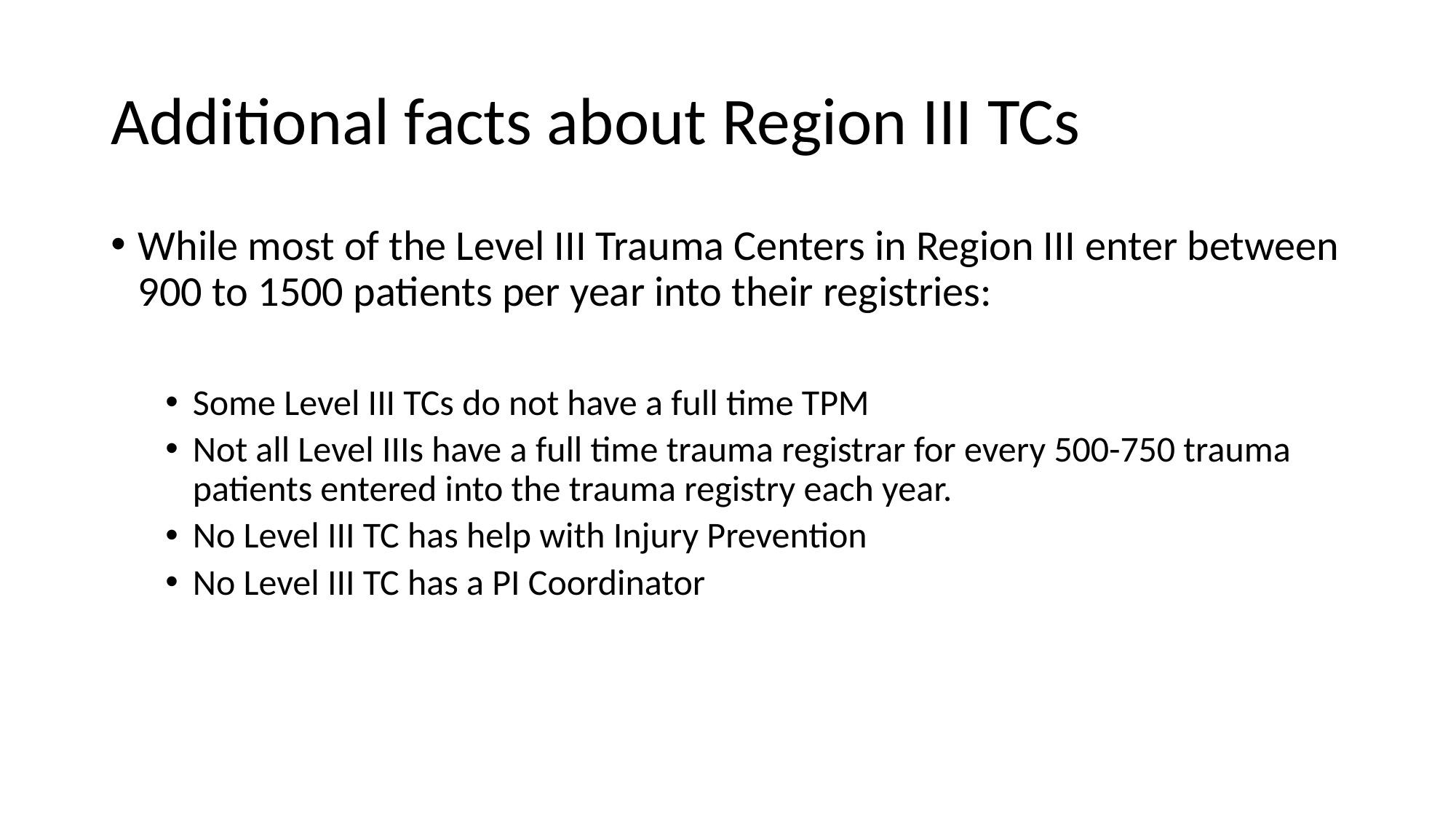

# Additional facts about Region III TCs
While most of the Level III Trauma Centers in Region III enter between 900 to 1500 patients per year into their registries:

Some Level III TCs do not have a full time TPM
Not all Level IIIs have a full time trauma registrar for every 500-750 trauma patients entered into the trauma registry each year.
No Level III TC has help with Injury Prevention
No Level III TC has a PI Coordinator